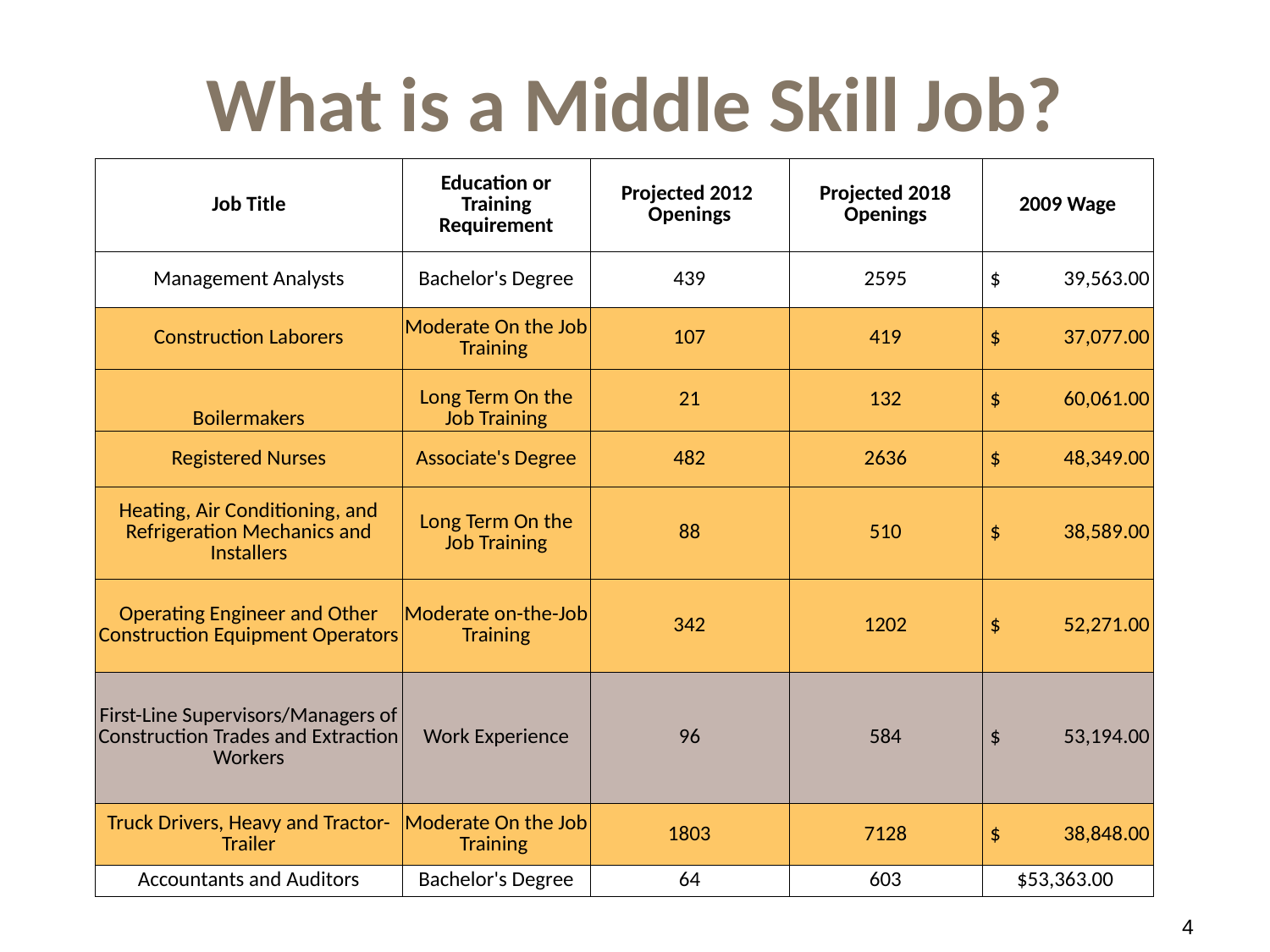

# What is a Middle Skill Job?
| Job Title | Education or Training Requirement | Projected 2012 Openings | Projected 2018 Openings | 2009 Wage |
| --- | --- | --- | --- | --- |
| Management Analysts | Bachelor's Degree | 439 | 2595 | $ 39,563.00 |
| Construction Laborers | Moderate On the Job Training | 107 | 419 | $ 37,077.00 |
| Boilermakers | Long Term On the Job Training | 21 | 132 | $ 60,061.00 |
| Registered Nurses | Associate's Degree | 482 | 2636 | $ 48,349.00 |
| Heating, Air Conditioning, and Refrigeration Mechanics and Installers | Long Term On the Job Training | 88 | 510 | $ 38,589.00 |
| Operating Engineer and Other Construction Equipment Operators | Moderate on-the-Job Training | 342 | 1202 | $ 52,271.00 |
| First-Line Supervisors/Managers of Construction Trades and Extraction Workers | Work Experience | 96 | 584 | $ 53,194.00 |
| Truck Drivers, Heavy and Tractor-Trailer | Moderate On the Job Training | 1803 | 7128 | $ 38,848.00 |
| Accountants and Auditors | Bachelor's Degree | 64 | 603 | $53,363.00 |
4